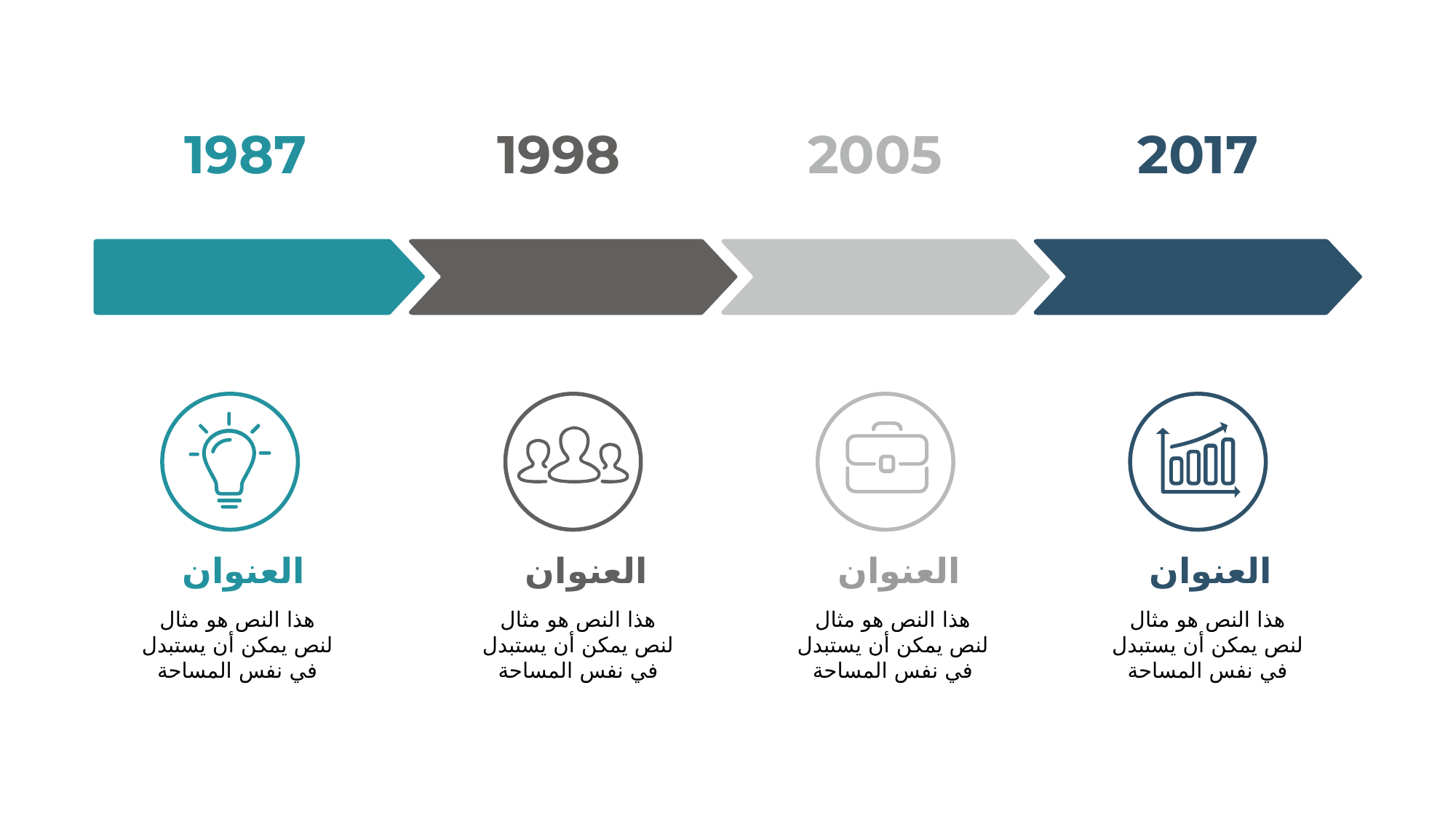

1987
1998
2005
2017

العنوان
العنوان
العنوان
العنوان
هذا النص هو مثال لنص يمكن أن يستبدل في نفس المساحة
هذا النص هو مثال لنص يمكن أن يستبدل في نفس المساحة
هذا النص هو مثال لنص يمكن أن يستبدل في نفس المساحة
هذا النص هو مثال لنص يمكن أن يستبدل في نفس المساحة